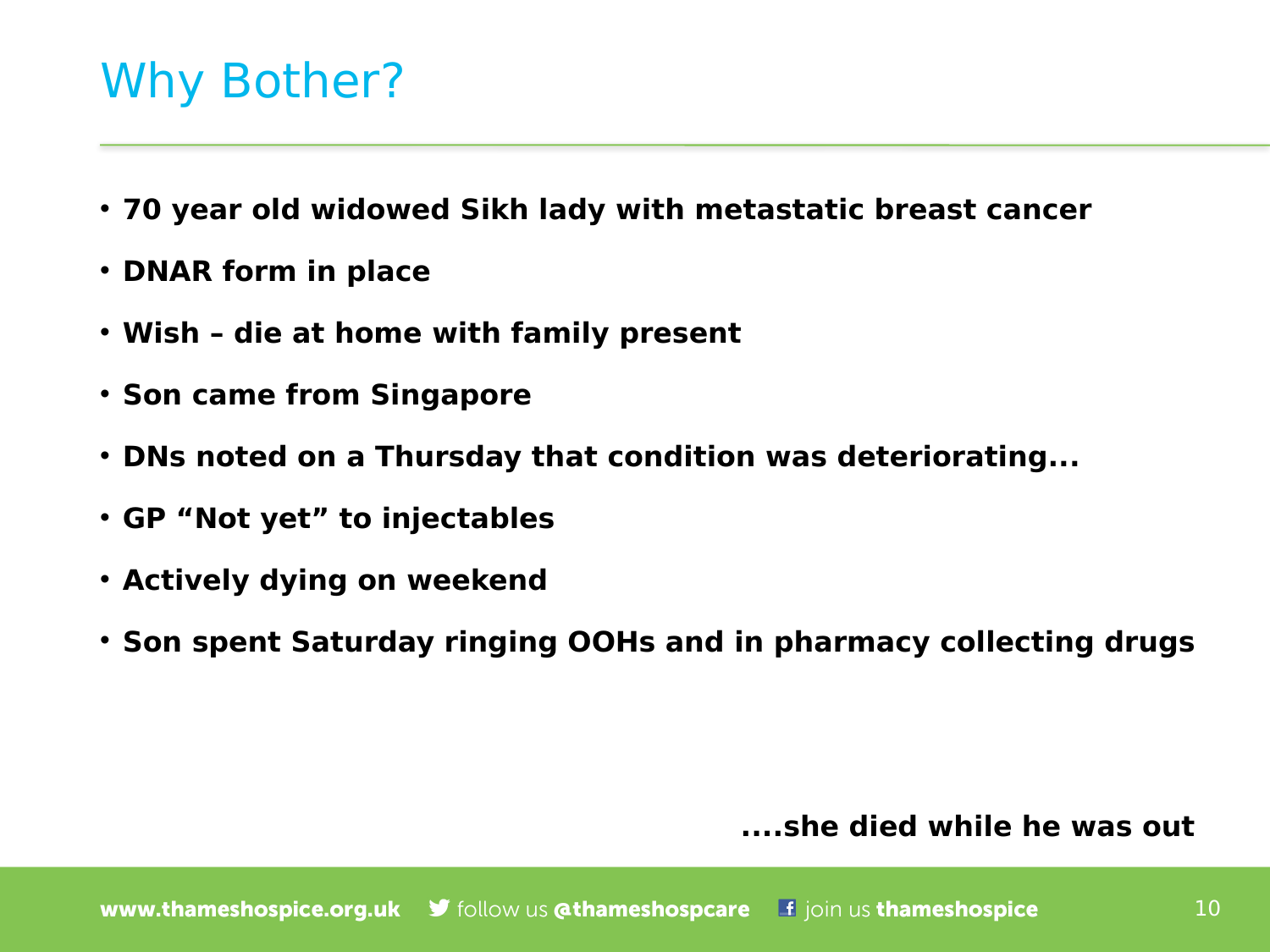

# Why Bother?
70 year old widowed Sikh lady with metastatic breast cancer
DNAR form in place
Wish – die at home with family present
Son came from Singapore
DNs noted on a Thursday that condition was deteriorating...
GP “Not yet” to injectables
Actively dying on weekend
Son spent Saturday ringing OOHs and in pharmacy collecting drugs

....she died while he was out

10